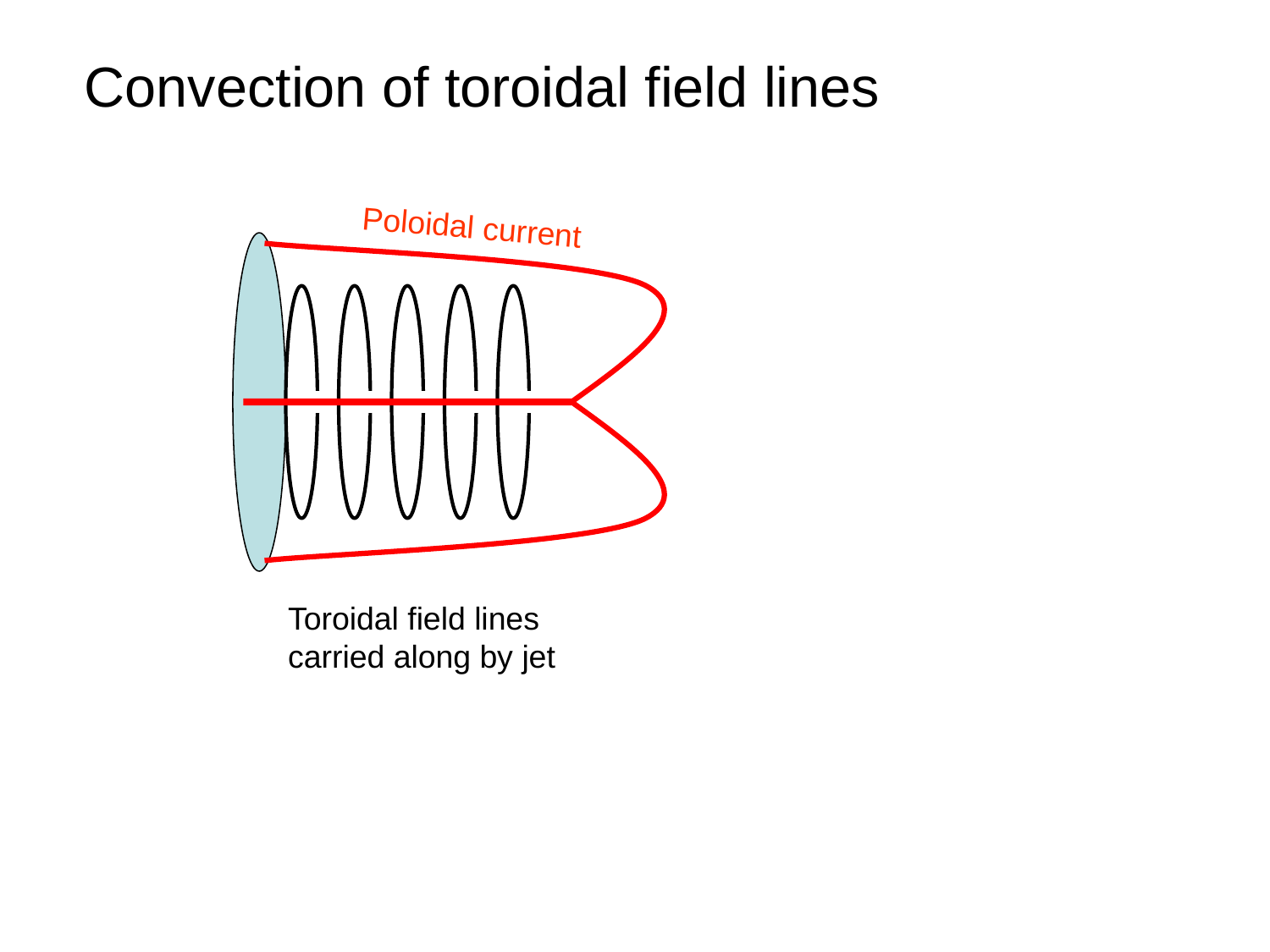

Convection of toroidal field lines
Poloidal current

Toroidal field lines
carried along by jet